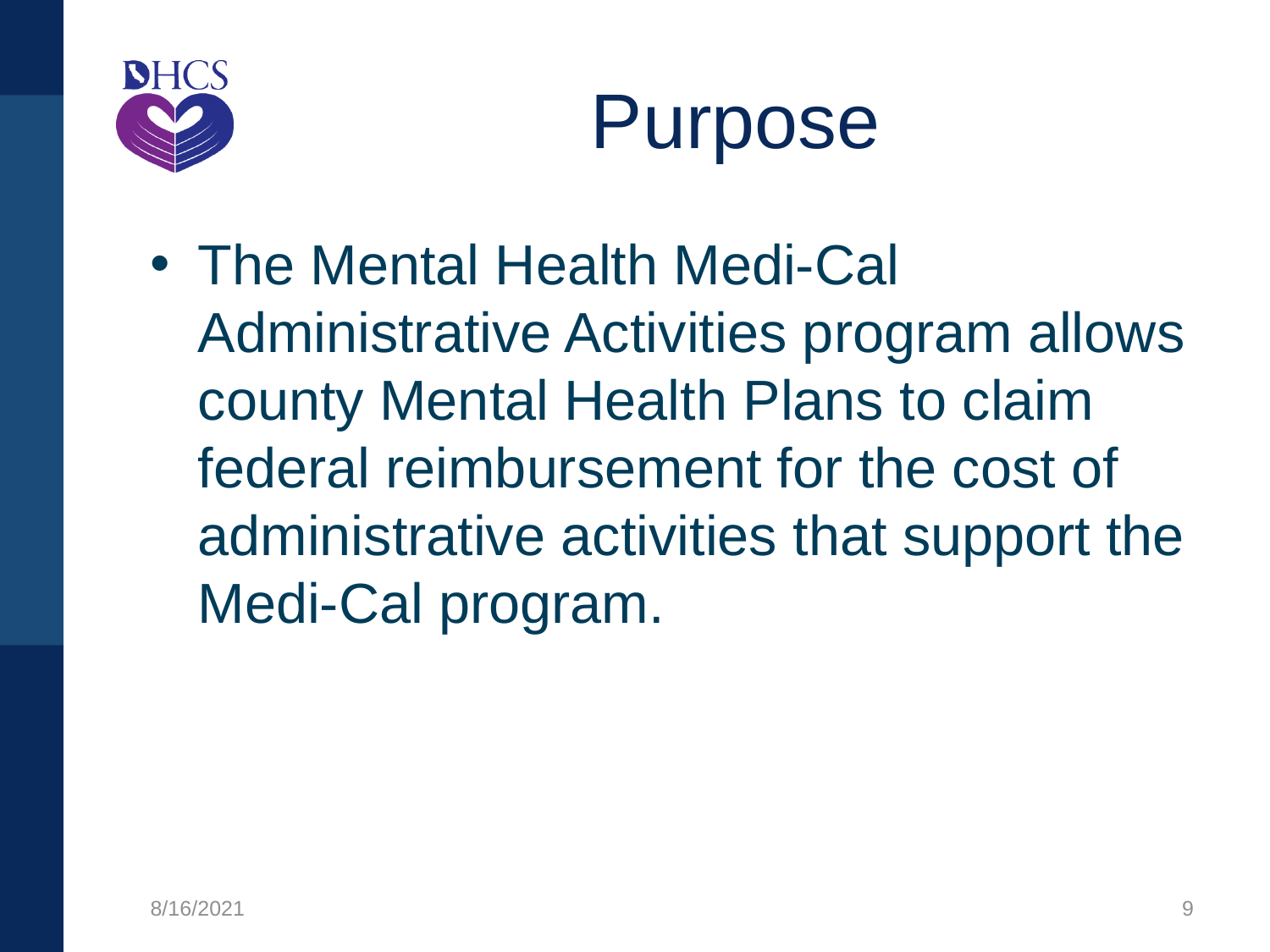

# Purpose
The Mental Health Medi-Cal Administrative Activities program allows county Mental Health Plans to claim federal reimbursement for the cost of administrative activities that support the Medi-Cal program.
8/16/2021
9